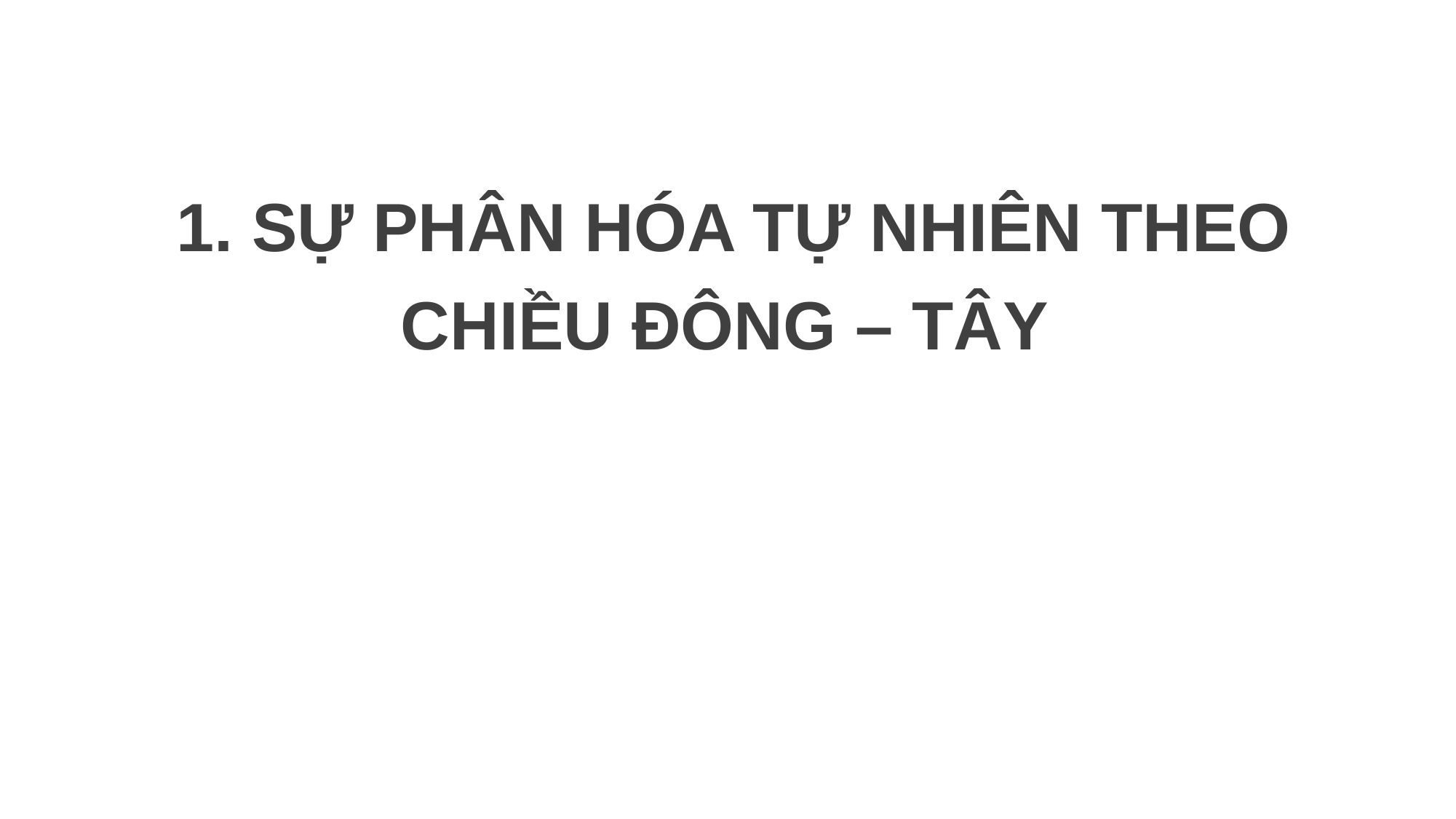

1. SỰ PHÂN HÓA TỰ NHIÊN THEO CHIỀU ĐÔNG – TÂY